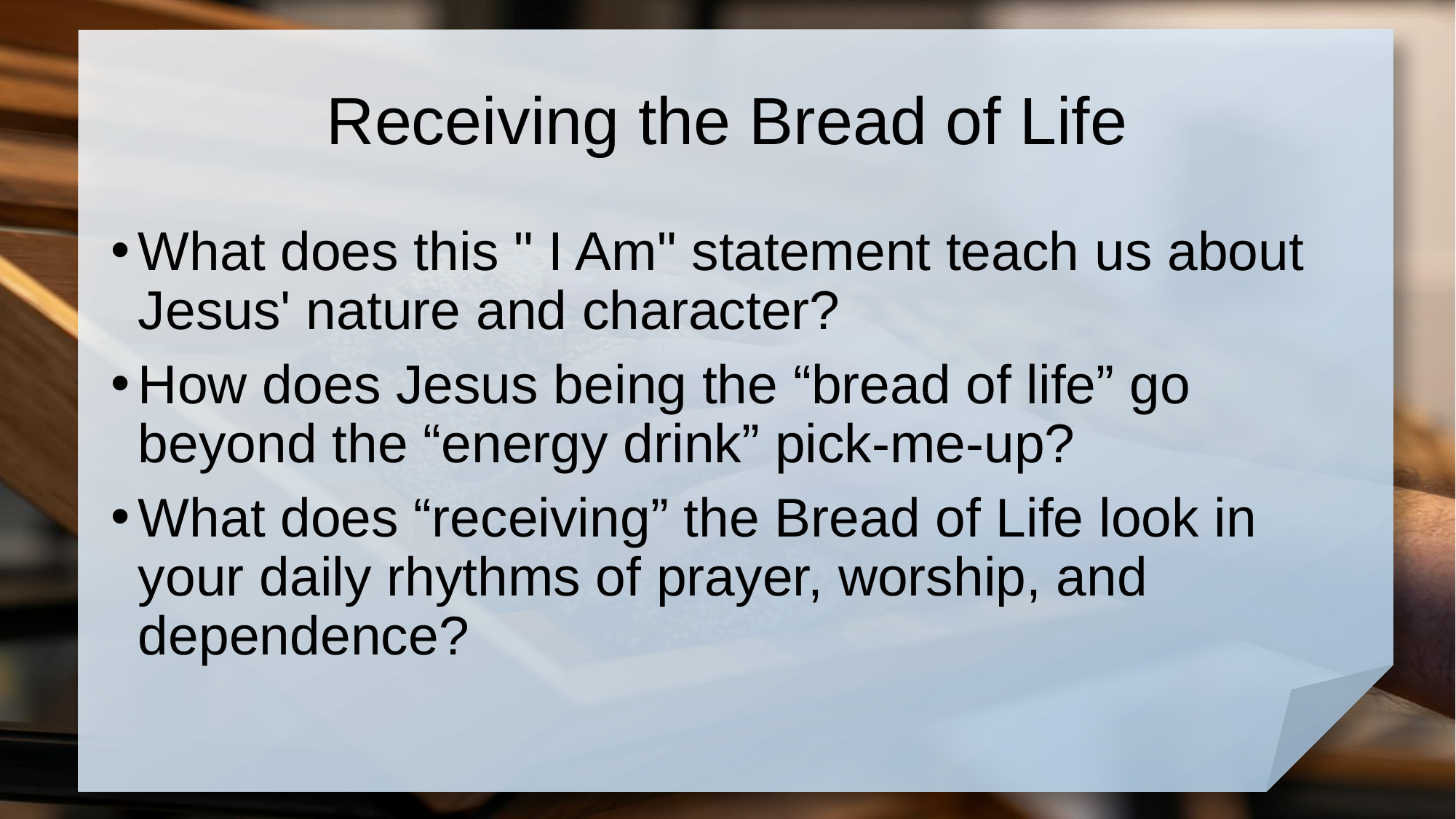

# Receiving the Bread of Life
What does this " I Am" statement teach us about Jesus' nature and character?
How does Jesus being the “bread of life” go beyond the “energy drink” pick-me-up?
What does “receiving” the Bread of Life look in your daily rhythms of prayer, worship, and dependence?